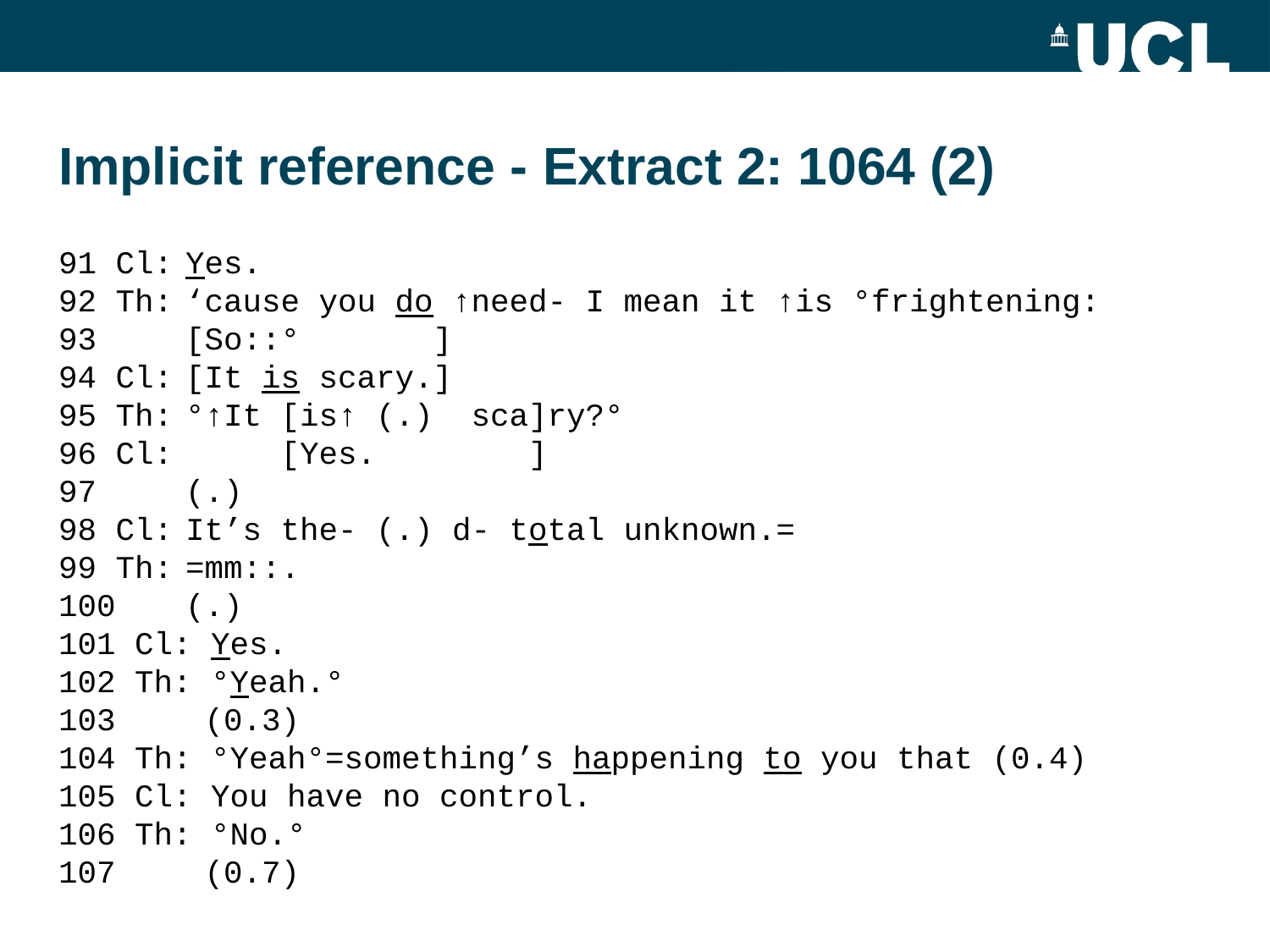

# Implicit reference - Extract 2: 1064 (2)
91 Cl:	Yes.
92 Th:	‘cause you do ↑need- I mean it ↑is °frightening:
93	[So::°       ]
94 Cl:	[It is scary.]
95 Th:	°↑It [is↑ (.)  sca]ry?°
96 Cl:	     [Yes.        ]
97	(.)
98 Cl:	It’s the- (.) d- total unknown.=
99 Th:	=mm::.
100	(.)
101 Cl: Yes.
102 Th: °Yeah.°
103	 (0.3)
104 Th: °Yeah°=something’s happening to you that (0.4)
105 Cl: You have no control.
106 Th: °No.°
107	 (0.7)